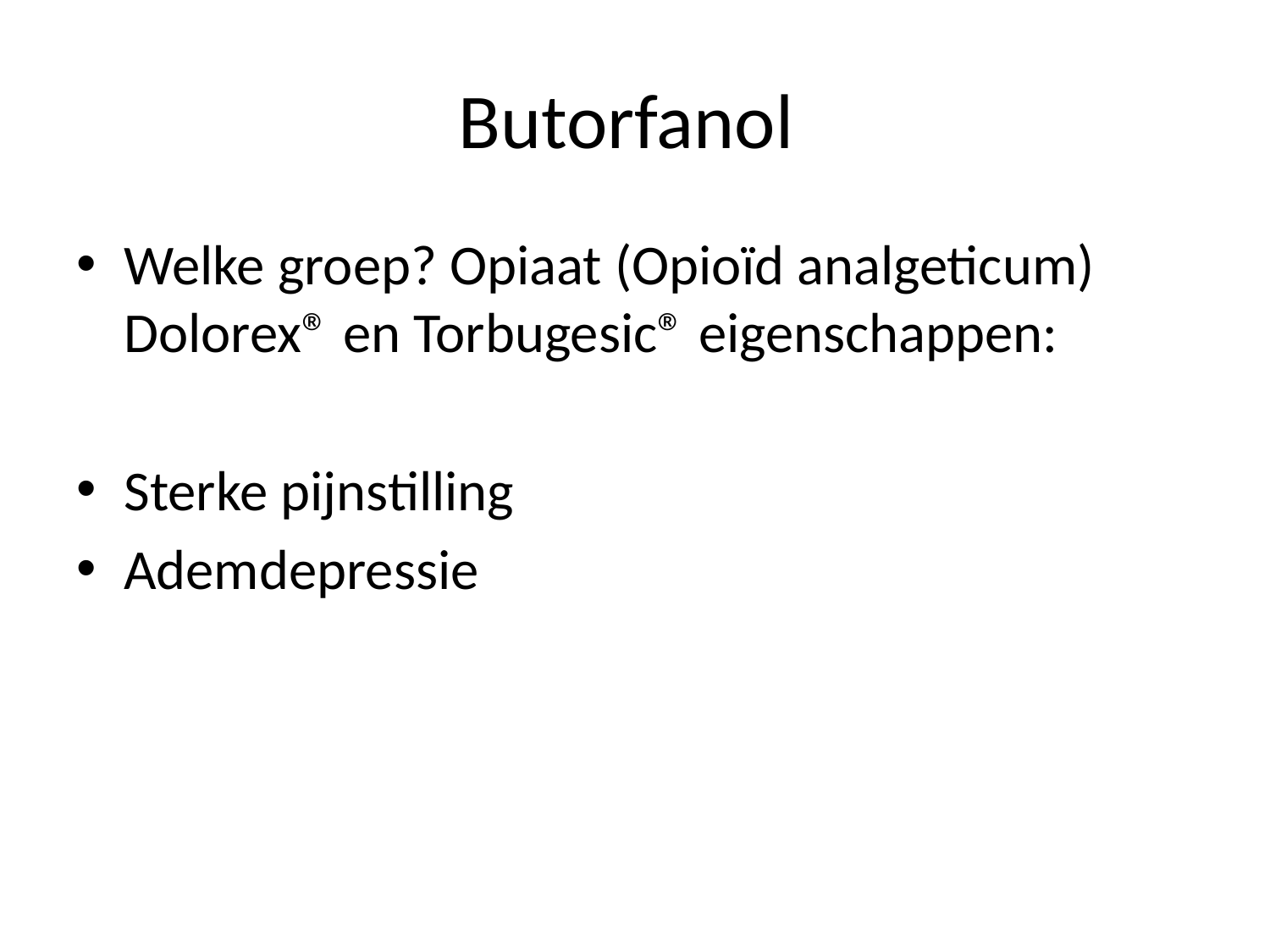

# Butorfanol
Welke groep? Opiaat (Opioïd analgeticum) Dolorex® en Torbugesic® eigenschappen:

Sterke pijnstilling
Ademdepressie